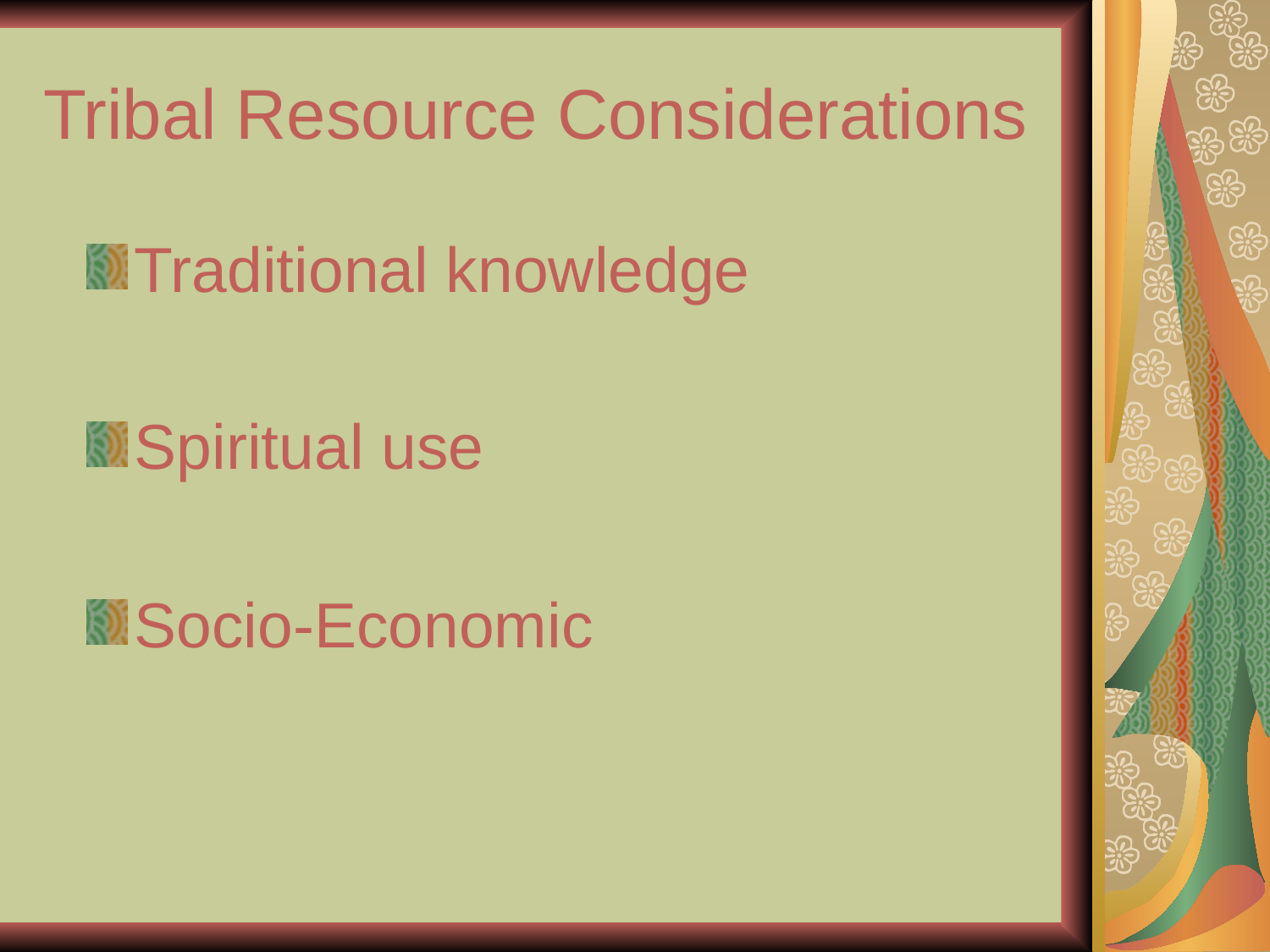

# Tribal Resource Considerations
Traditional knowledge

Spiritual use

Socio-Economic